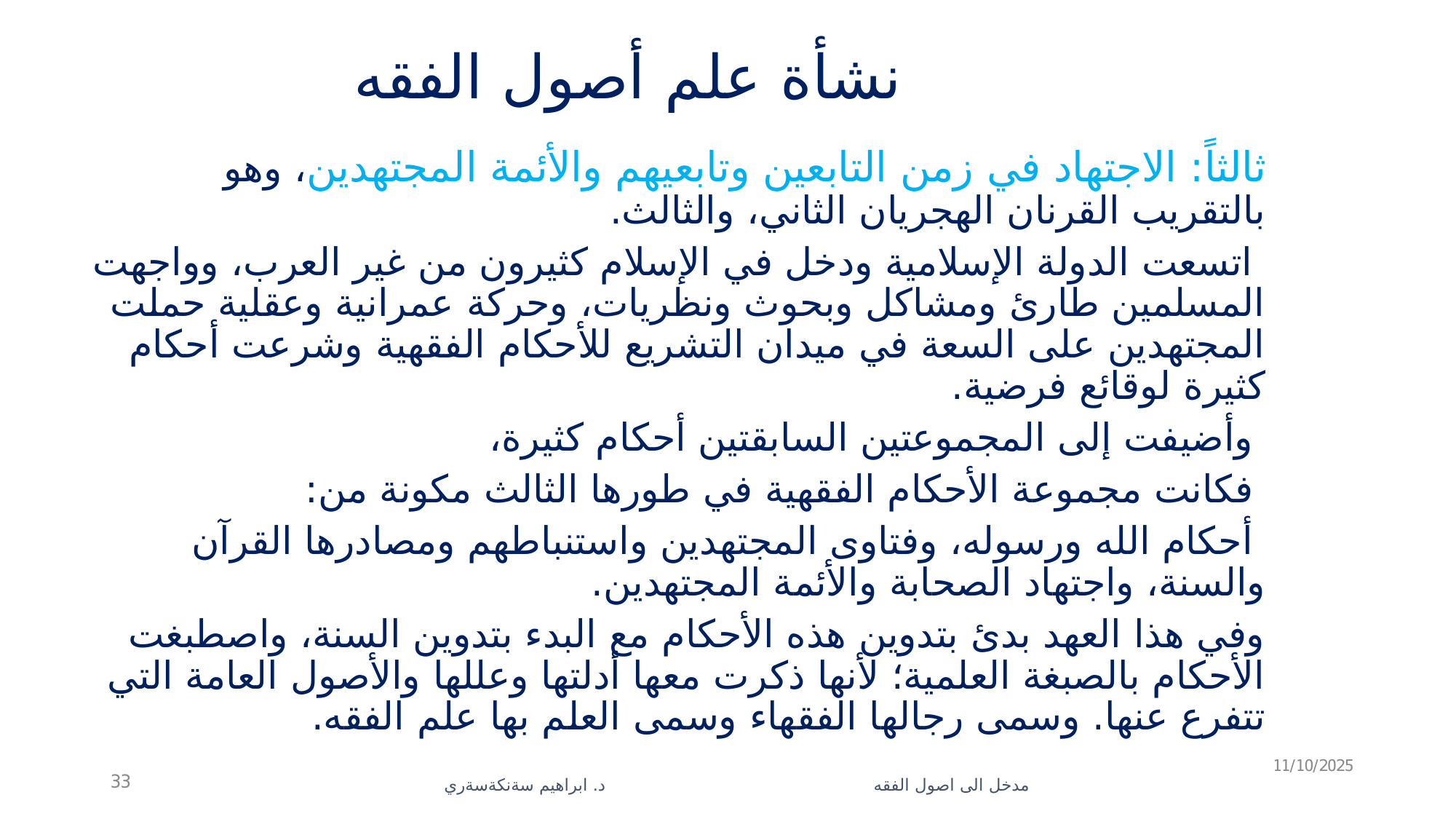

# نشأة علم أصول الفقه
ثالثاً: الاجتهاد في زمن التابعين وتابعيهم والأئمة المجتهدين، وهو بالتقريب القرنان الهجريان الثاني، والثالث.
 اتسعت الدولة الإسلامية ودخل في الإسلام كثيرون من غير العرب، وواجهت المسلمين طارئ ومشاكل وبحوث ونظريات، وحركة عمرانية وعقلية حملت المجتهدين على السعة في ميدان التشريع للأحكام الفقهية وشرعت أحكام كثيرة لوقائع فرضية.
 وأضيفت إلى المجموعتين السابقتين أحكام كثيرة،
 فكانت مجموعة الأحكام الفقهية في طورها الثالث مكونة من:
 أحكام الله ورسوله، وفتاوى المجتهدين واستنباطهم ومصادرها القرآن والسنة، واجتهاد الصحابة والأئمة المجتهدين.
وفي هذا العهد بدئ بتدوين هذه الأحكام مع البدء بتدوين السنة، واصطبغت الأحكام بالصبغة العلمية؛ لأنها ذكرت معها أدلتها وعللها والأصول العامة التي تتفرع عنها. وسمى رجالها الفقهاء وسمى العلم بها علم الفقه.
11/10/2025
33
مدخل الى اصول الفقه                                                   د. ابراهيم سةنكةسةري